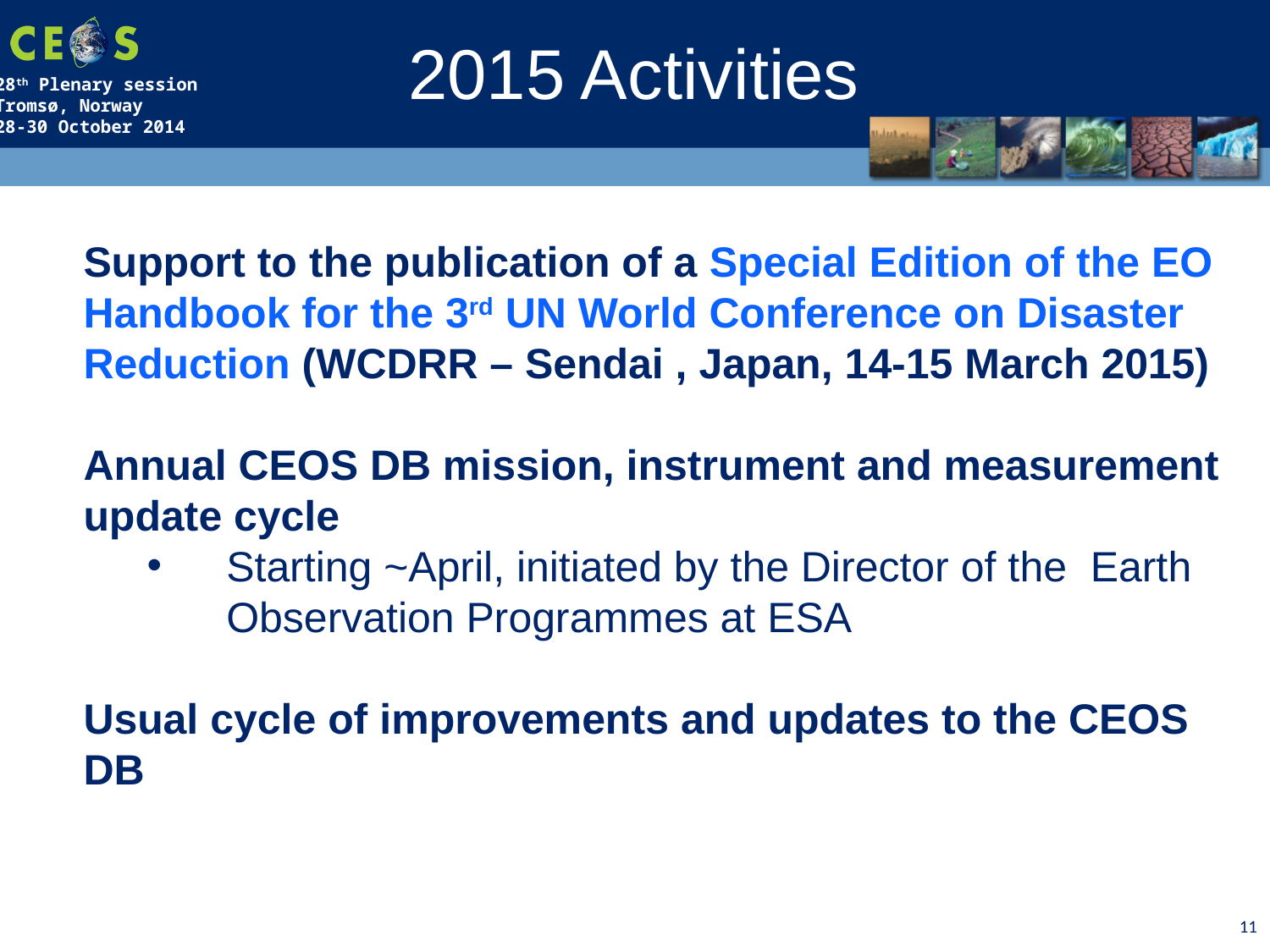

2015 Activities
Support to the publication of a Special Edition of the EO Handbook for the 3rd UN World Conference on Disaster Reduction (WCDRR – Sendai , Japan, 14-15 March 2015)

Annual CEOS DB mission, instrument and measurement update cycle
Starting ~April, initiated by the Director of the  Earth Observation Programmes at ESA

Usual cycle of improvements and updates to the CEOS DB
11